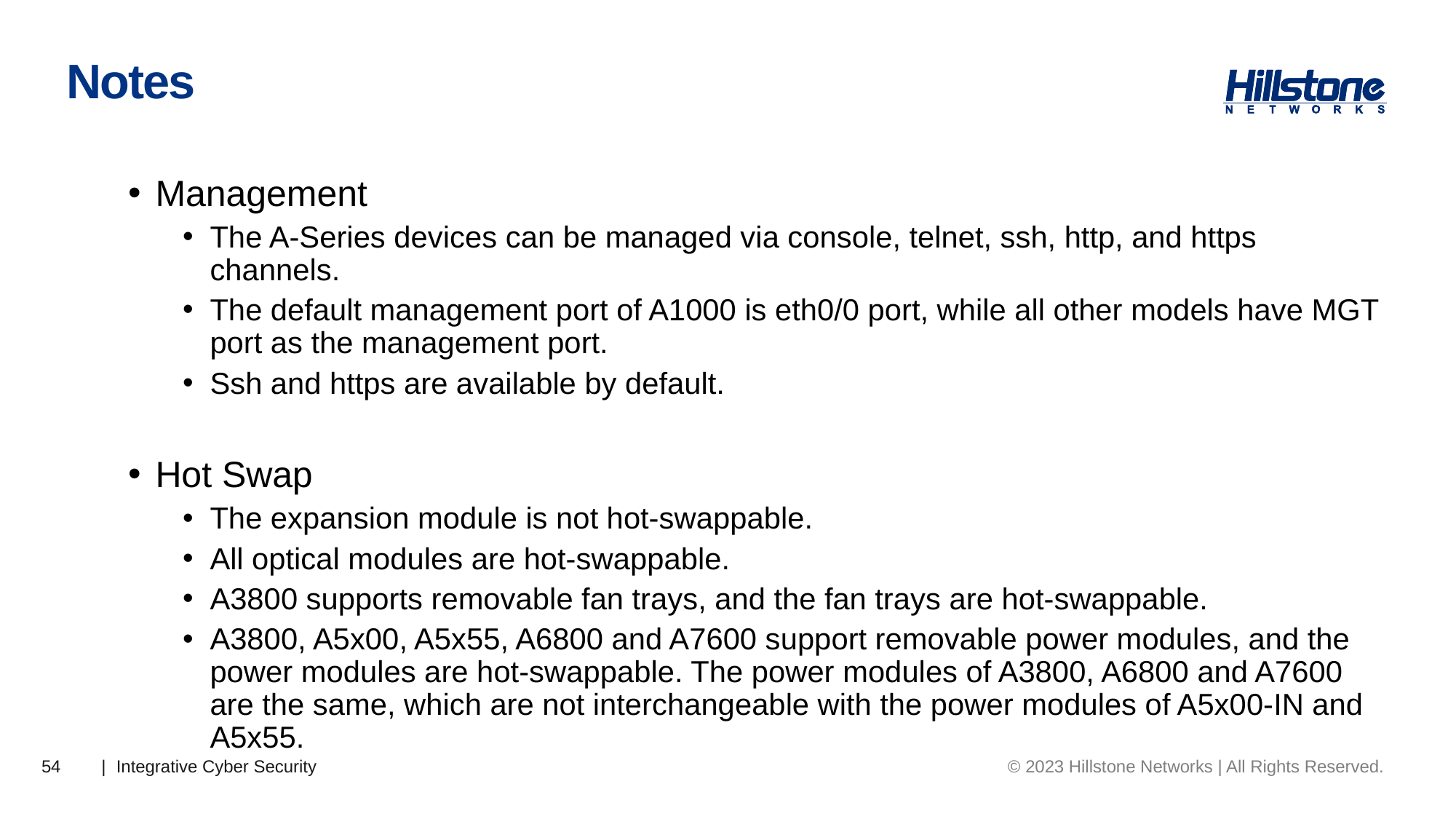

# Notes
Management
The A-Series devices can be managed via console, telnet, ssh, http, and https channels.
The default management port of A1000 is eth0/0 port, while all other models have MGT port as the management port.
Ssh and https are available by default.

Hot Swap
The expansion module is not hot-swappable.
All optical modules are hot-swappable.
A3800 supports removable fan trays, and the fan trays are hot-swappable.
A3800, A5x00, A5x55, A6800 and A7600 support removable power modules, and the power modules are hot-swappable. The power modules of A3800, A6800 and A7600 are the same, which are not interchangeable with the power modules of A5x00-IN and A5x55.